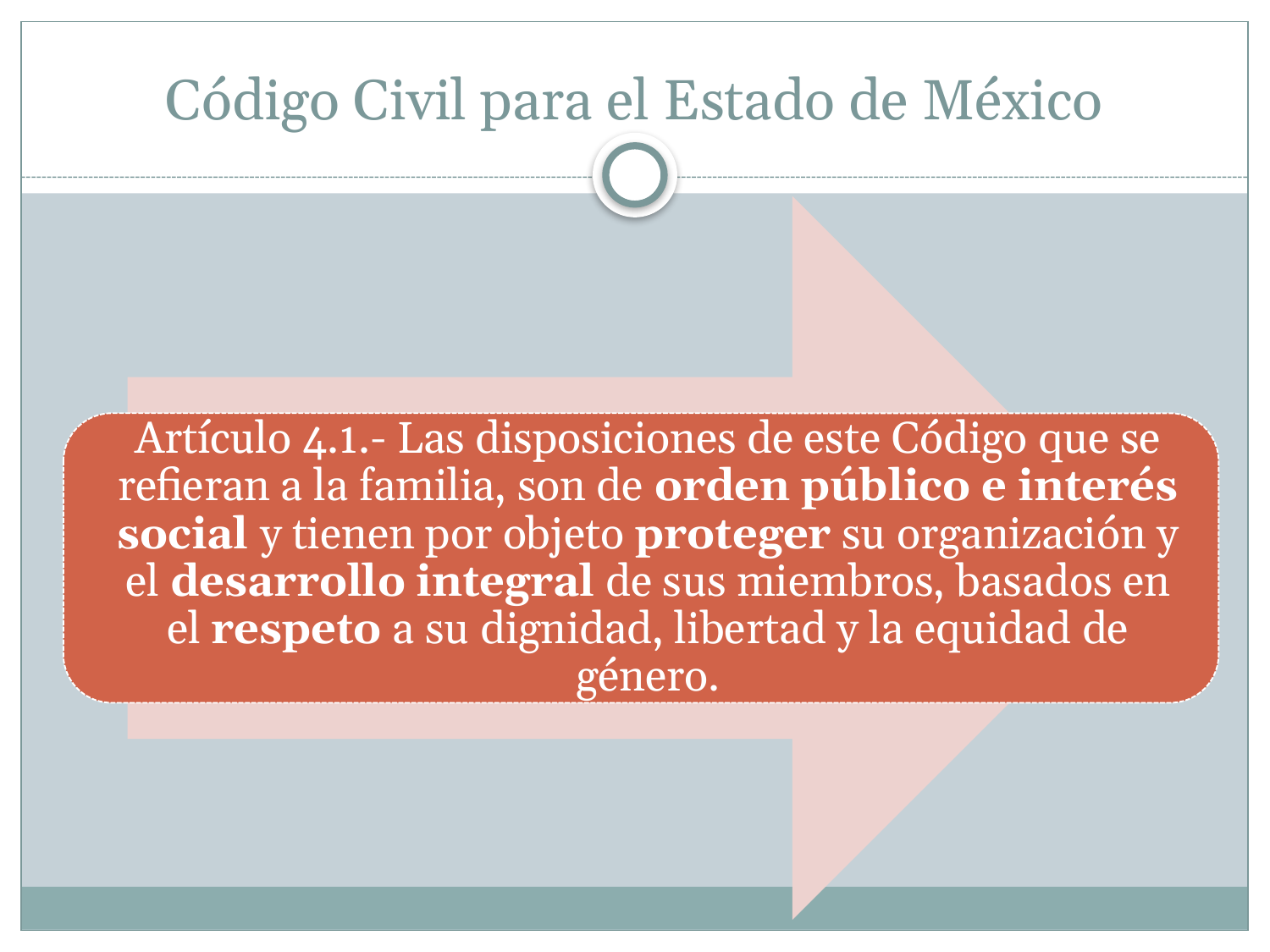

# Código Civil para el Estado de México
Artículo 4.1.- Las disposiciones de este Código que se refieran a la familia, son de orden público e interés social y tienen por objeto proteger su organización y el desarrollo integral de sus miembros, basados en el respeto a su dignidad, libertad y la equidad de género.